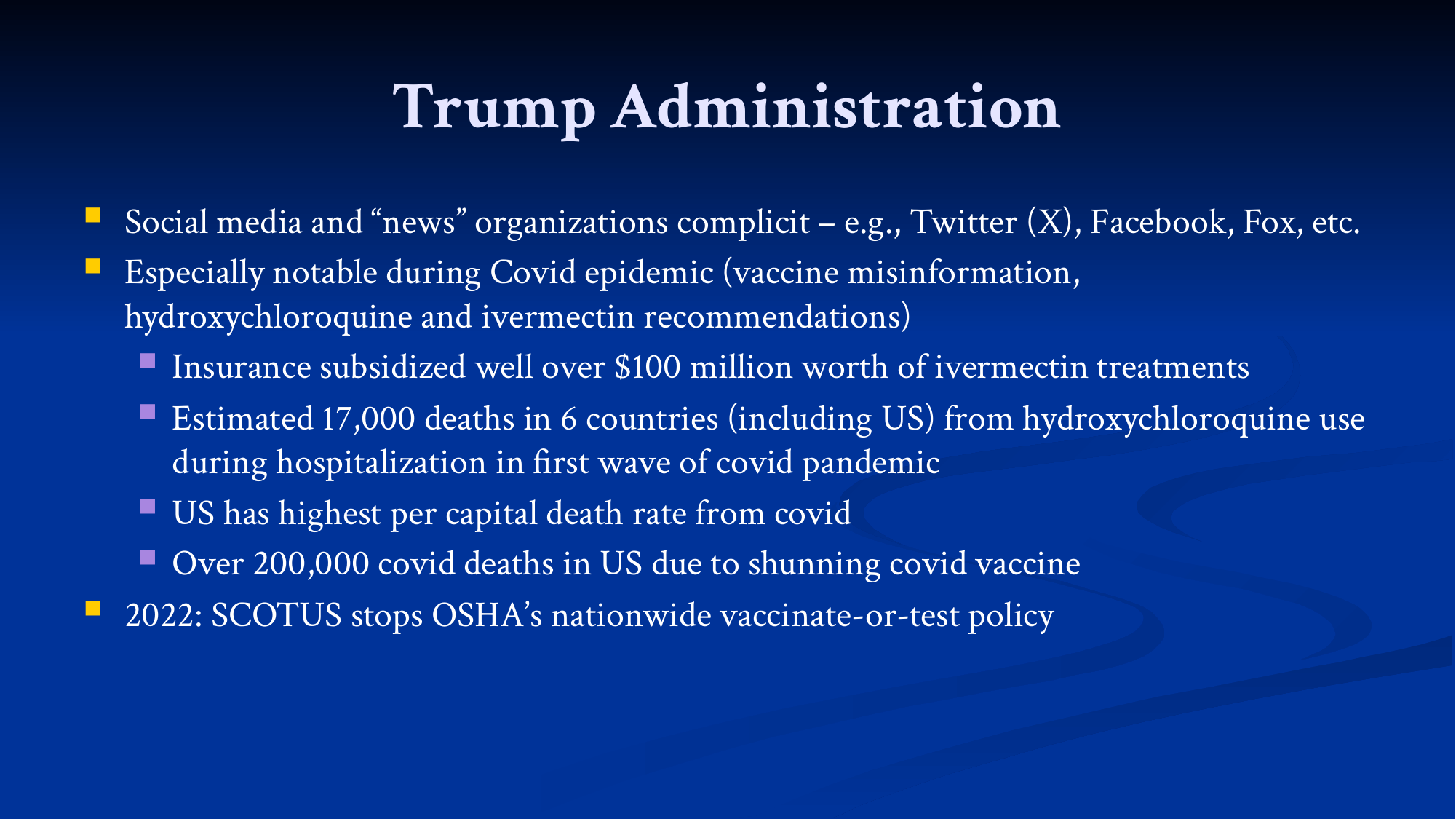

# Trump Administration
Social media and “news” organizations complicit – e.g., Twitter (X), Facebook, Fox, etc.
Especially notable during Covid epidemic (vaccine misinformation, hydroxychloroquine and ivermectin recommendations)
Insurance subsidized well over $100 million worth of ivermectin treatments
Estimated 17,000 deaths in 6 countries (including US) from hydroxychloroquine use during hospitalization in first wave of covid pandemic
US has highest per capital death rate from covid
Over 200,000 covid deaths in US due to shunning covid vaccine
2022: SCOTUS stops OSHA’s nationwide vaccinate-or-test policy